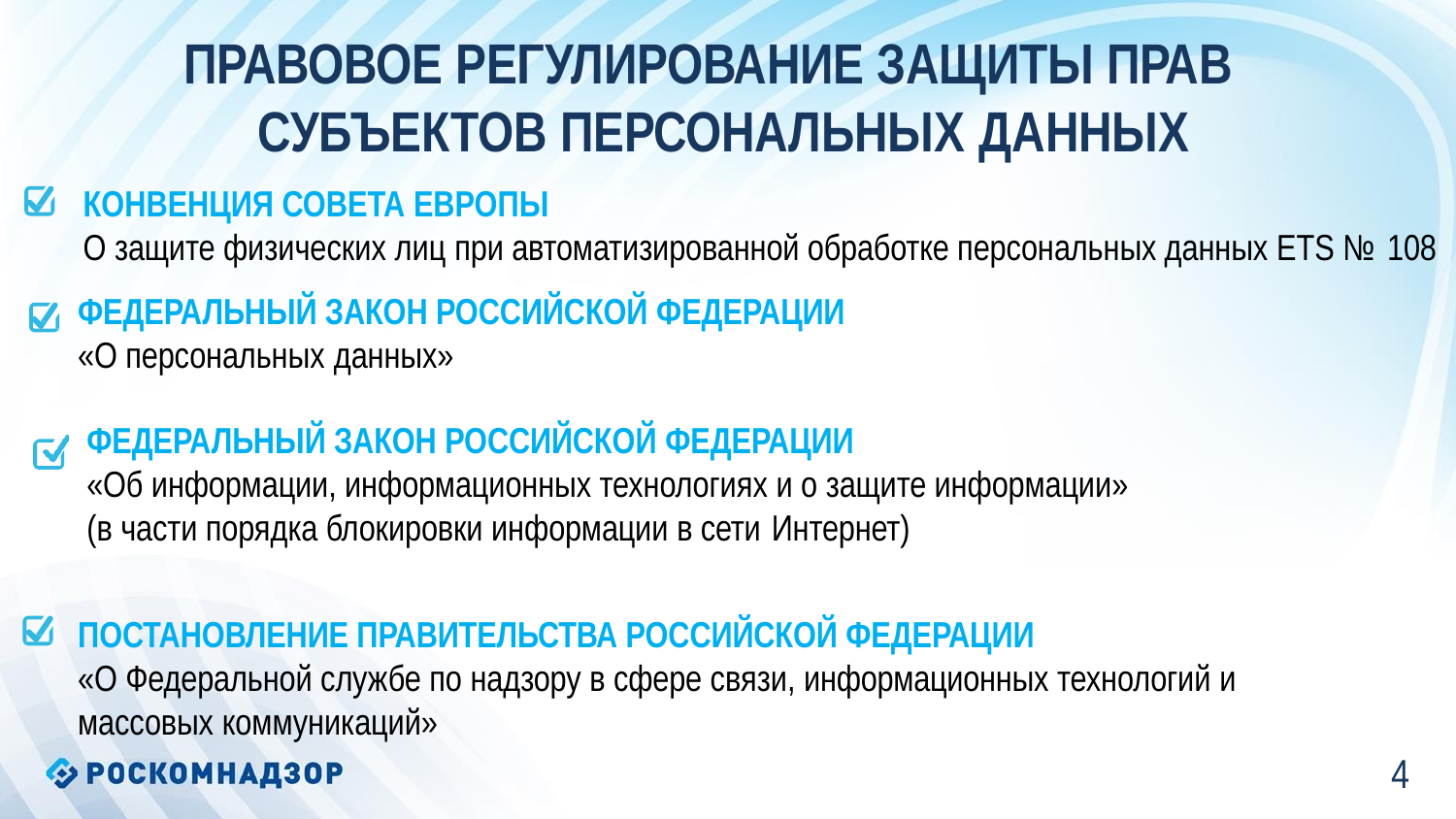

# ПРАВОВОЕ РЕГУЛИРОВАНИЕ ЗАЩИТЫ ПРАВ  СУБЪЕКТОВ ПЕРСОНАЛЬНЫХ ДАННЫХ
КОНВЕНЦИЯ СОВЕТА ЕВРОПЫ
О защите физических лиц при автоматизированной обработке персональных данных ETS № 108
ФЕДЕРАЛЬНЫЙ ЗАКОН РОССИЙСКОЙ ФЕДЕРАЦИИ
«О персональных данных»

ФЕДЕРАЛЬНЫЙ ЗАКОН РОССИЙСКОЙ ФЕДЕРАЦИИ
«Об информации, информационных технологиях и о защите информации»  (в части порядка блокировки информации в сети Интернет)

ПОСТАНОВЛЕНИЕ ПРАВИТЕЛЬСТВА РОССИЙСКОЙ ФЕДЕРАЦИИ
«О Федеральной службе по надзору в сфере связи, информационных технологий и  массовых коммуникаций»

4